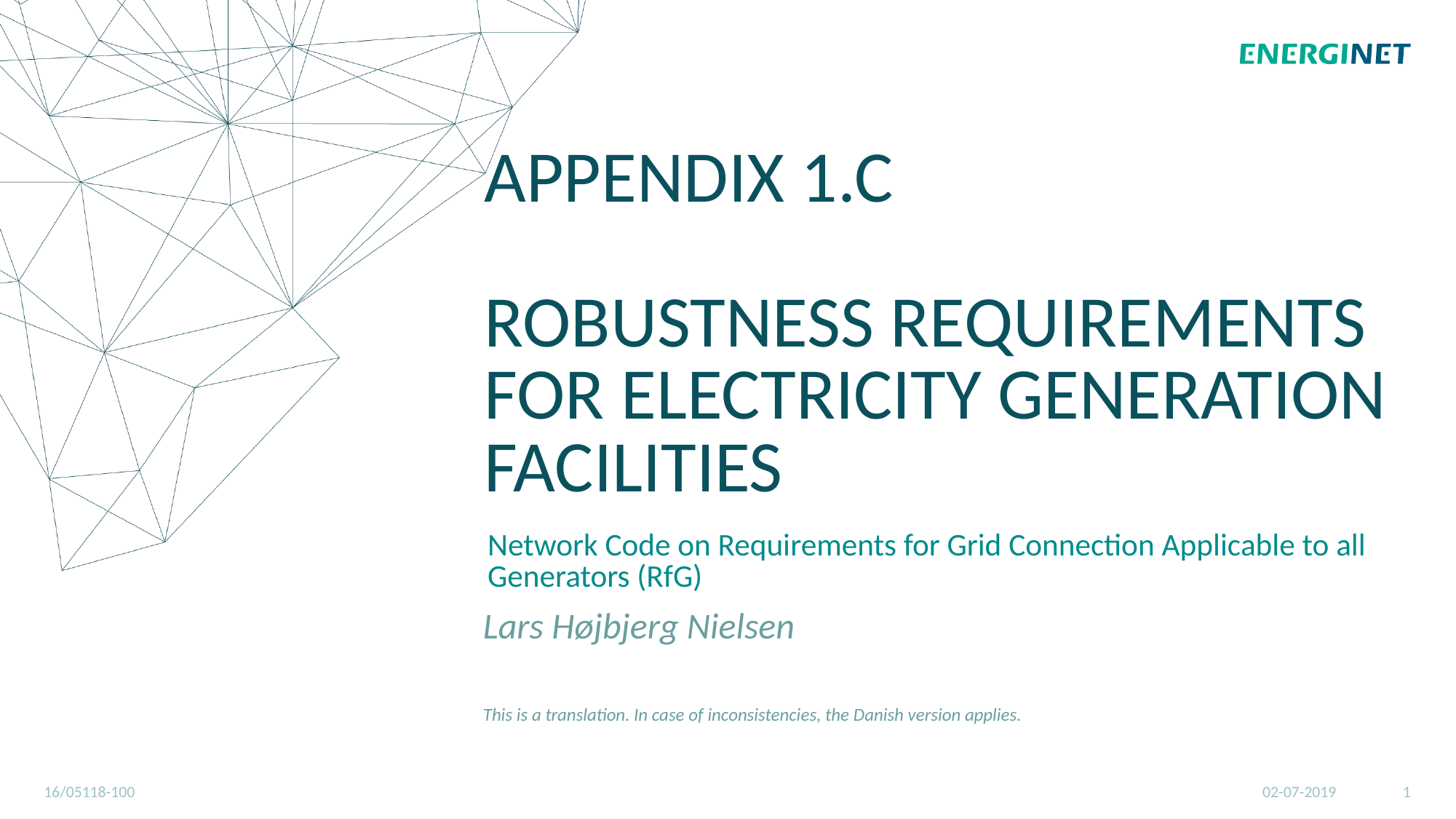

# Appendix 1.C Robustness requirements for electricity generation facilities
Network Code on Requirements for Grid Connection Applicable to all Generators (RfG)

Lars Højbjerg Nielsen

This is a translation. In case of inconsistencies, the Danish version applies.
16/05118-100
02-07-2019
1